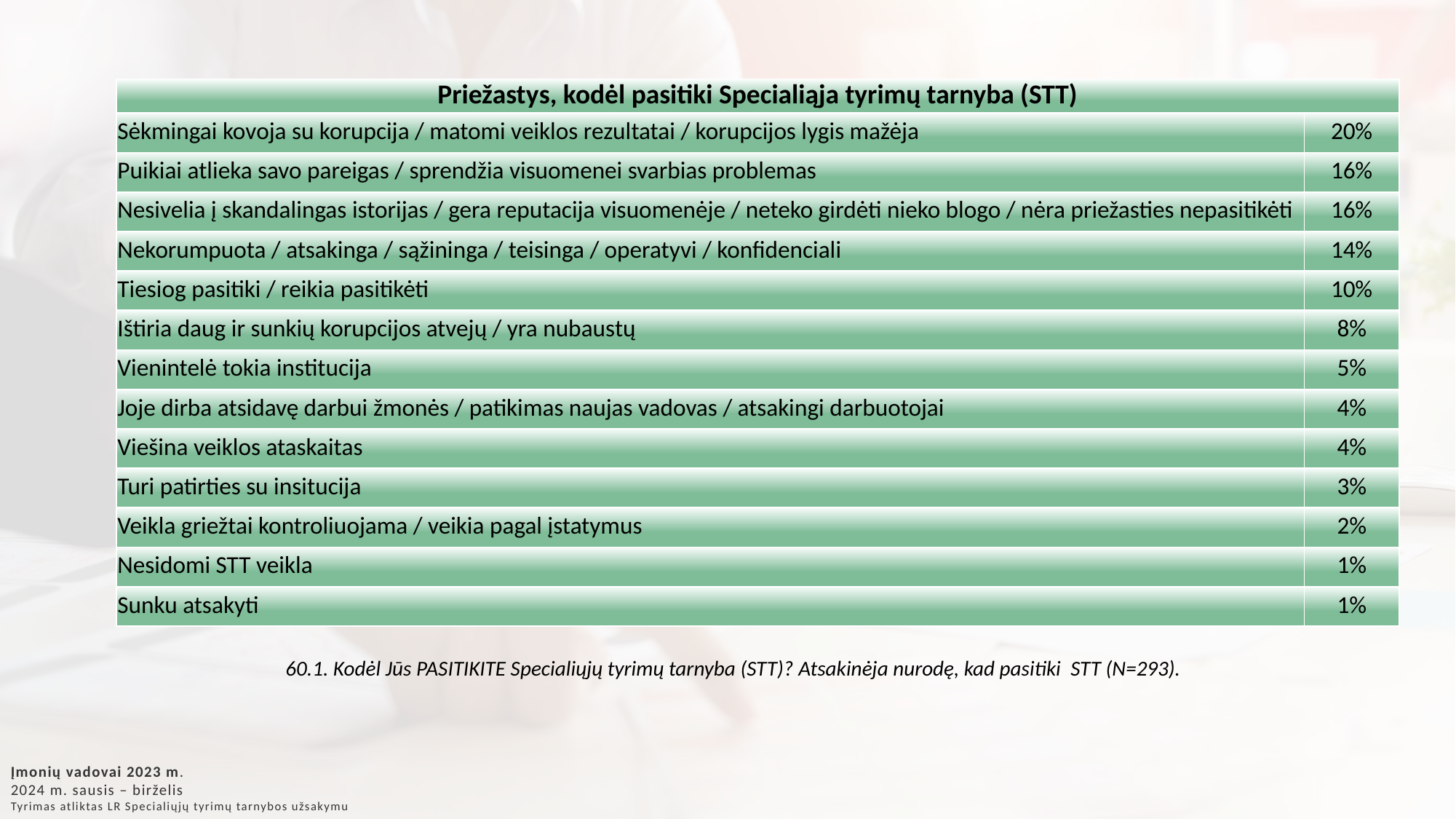

| Priežastys, kodėl pasitiki Specialiąja tyrimų tarnyba (STT) |  |
| --- | --- |
| Sėkmingai kovoja su korupcija / matomi veiklos rezultatai / korupcijos lygis mažėja | 20% |
| Puikiai atlieka savo pareigas / sprendžia visuomenei svarbias problemas | 16% |
| Nesivelia į skandalingas istorijas / gera reputacija visuomenėje / neteko girdėti nieko blogo / nėra priežasties nepasitikėti | 16% |
| Nekorumpuota / atsakinga / sąžininga / teisinga / operatyvi / konfidenciali | 14% |
| Tiesiog pasitiki / reikia pasitikėti | 10% |
| Ištiria daug ir sunkių korupcijos atvejų / yra nubaustų | 8% |
| Vienintelė tokia institucija | 5% |
| Joje dirba atsidavę darbui žmonės / patikimas naujas vadovas / atsakingi darbuotojai | 4% |
| Viešina veiklos ataskaitas | 4% |
| Turi patirties su insitucija | 3% |
| Veikla griežtai kontroliuojama / veikia pagal įstatymus | 2% |
| Nesidomi STT veikla | 1% |
| Sunku atsakyti | 1% |
60.1. Kodėl Jūs PASITIKITE Specialiųjų tyrimų tarnyba (STT)? Atsakinėja nurodę, kad pasitiki  STT (N=293).
Įmonių vadovai 2023 m.
2024 m. sausis – birželis
Tyrimas atliktas LR Specialiųjų tyrimų tarnybos užsakymu